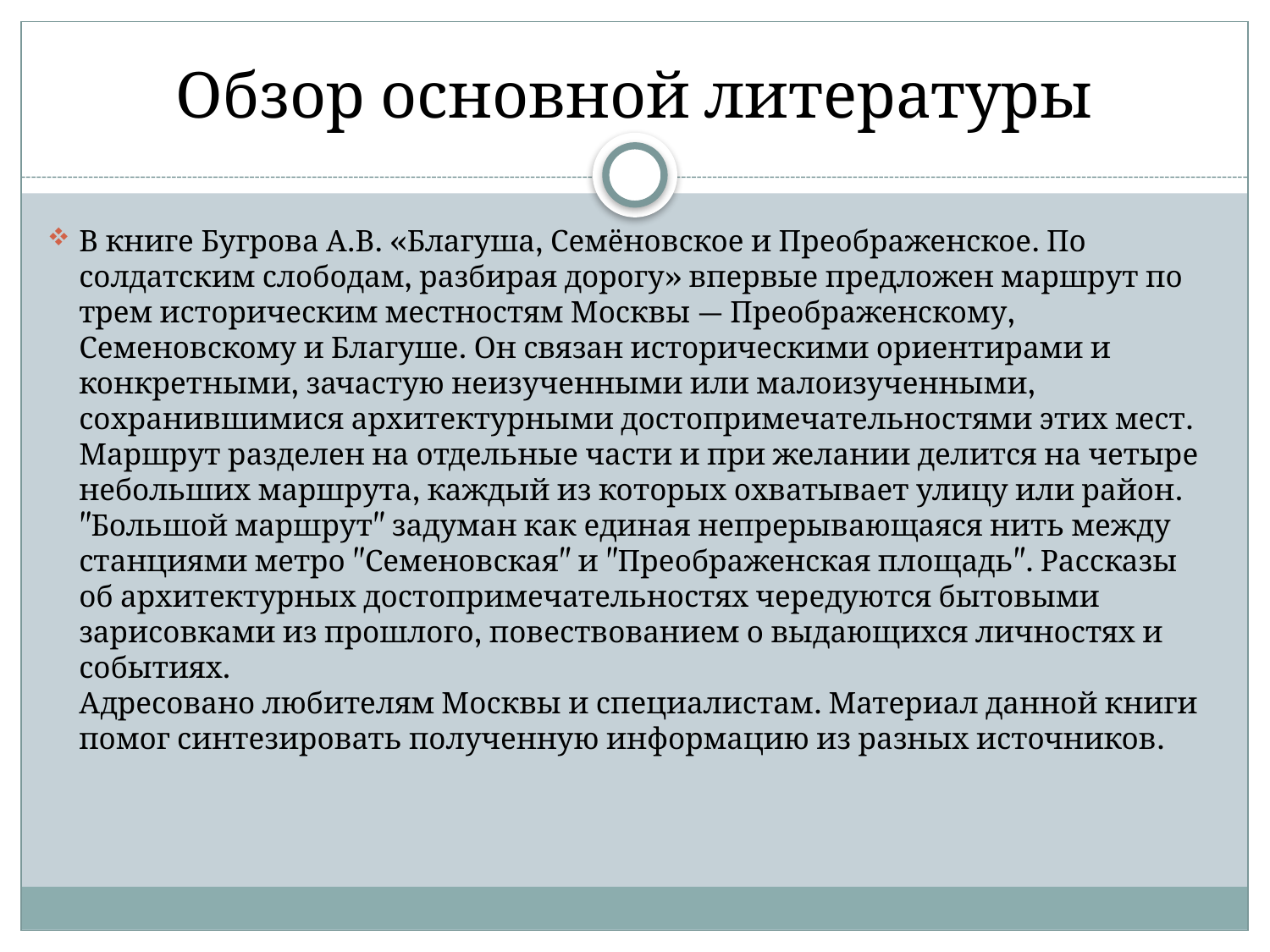

# Обзор основной литературы
В книге Бугрова А.В. «Благуша, Семёновское и Преображенское. По солдатским слободам, разбирая дорогу» впервые предложен маршрут по трем историческим местностям Москвы — Преображенскому, Семеновскому и Благуше. Он связан историческими ориентирами и конкретными, зачастую неизученными или малоизученными, сохранившимися архитектурными достопримечательностями этих мест. Маршрут разделен на отдельные части и при желании делится на четыре небольших маршрута, каждый из которых охватывает улицу или район. "Большой маршрут" задуман как единая непрерывающаяся нить между станциями метро "Семеновская" и "Преображенская площадь". Рассказы об архитектурных достопримечательностях чередуются бытовыми зарисовками из прошлого, повествованием о выдающихся личностях и событиях.
Адресовано любителям Москвы и специалистам. Материал данной книги помог синтезировать полученную информацию из разных источников.